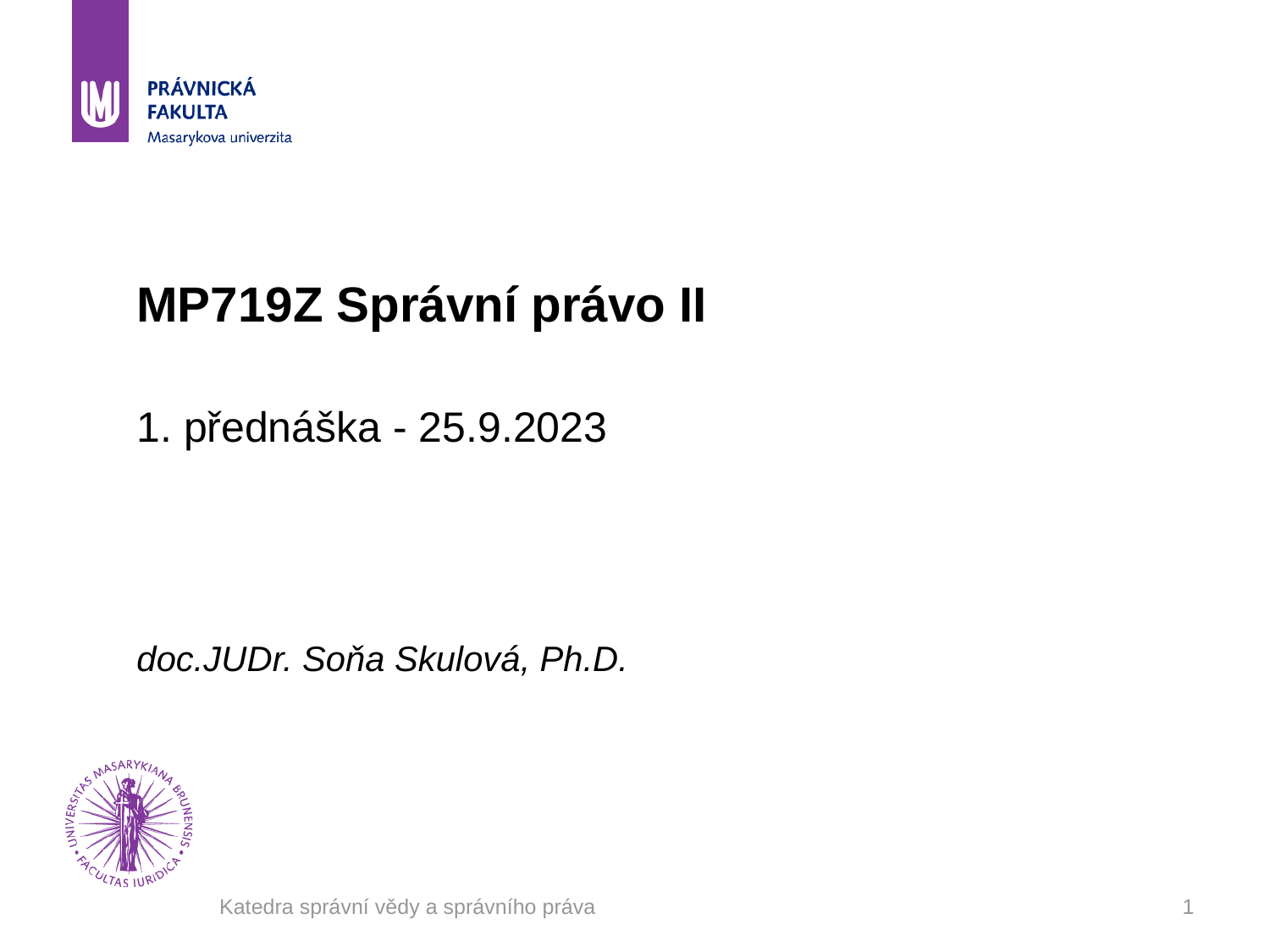

# MP719Z Správní právo II 1. přednáška - 25.9.2023 doc.JUDr. Soňa Skulová, Ph.D.
                         Katedra správní vědy a správního práva
1